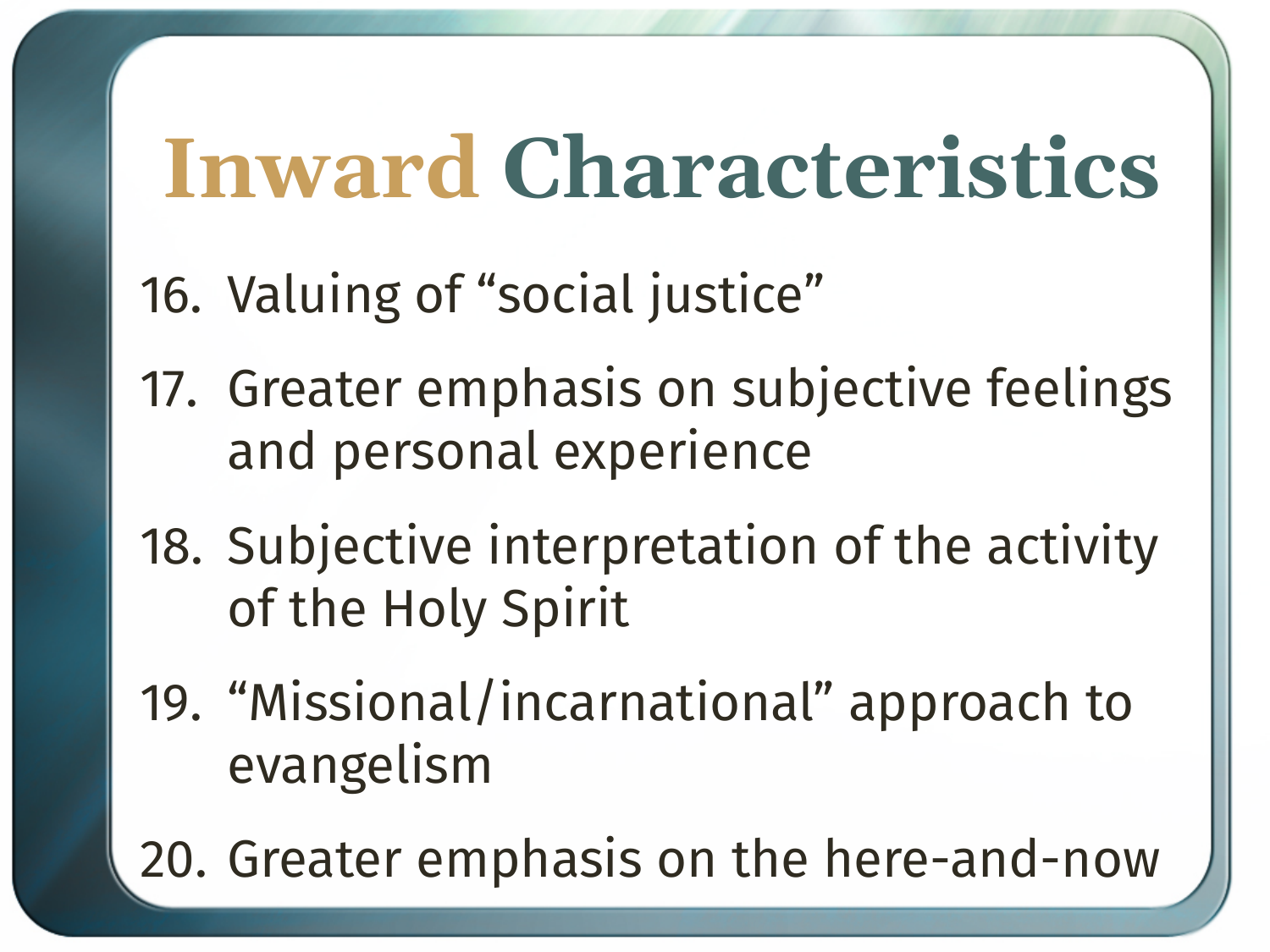

# Inward Characteristics
Valuing of “social justice”
Greater emphasis on subjective feelings and personal experience
Subjective interpretation of the activity of the Holy Spirit
“Missional/incarnational” approach to evangelism
Greater emphasis on the here-and-now